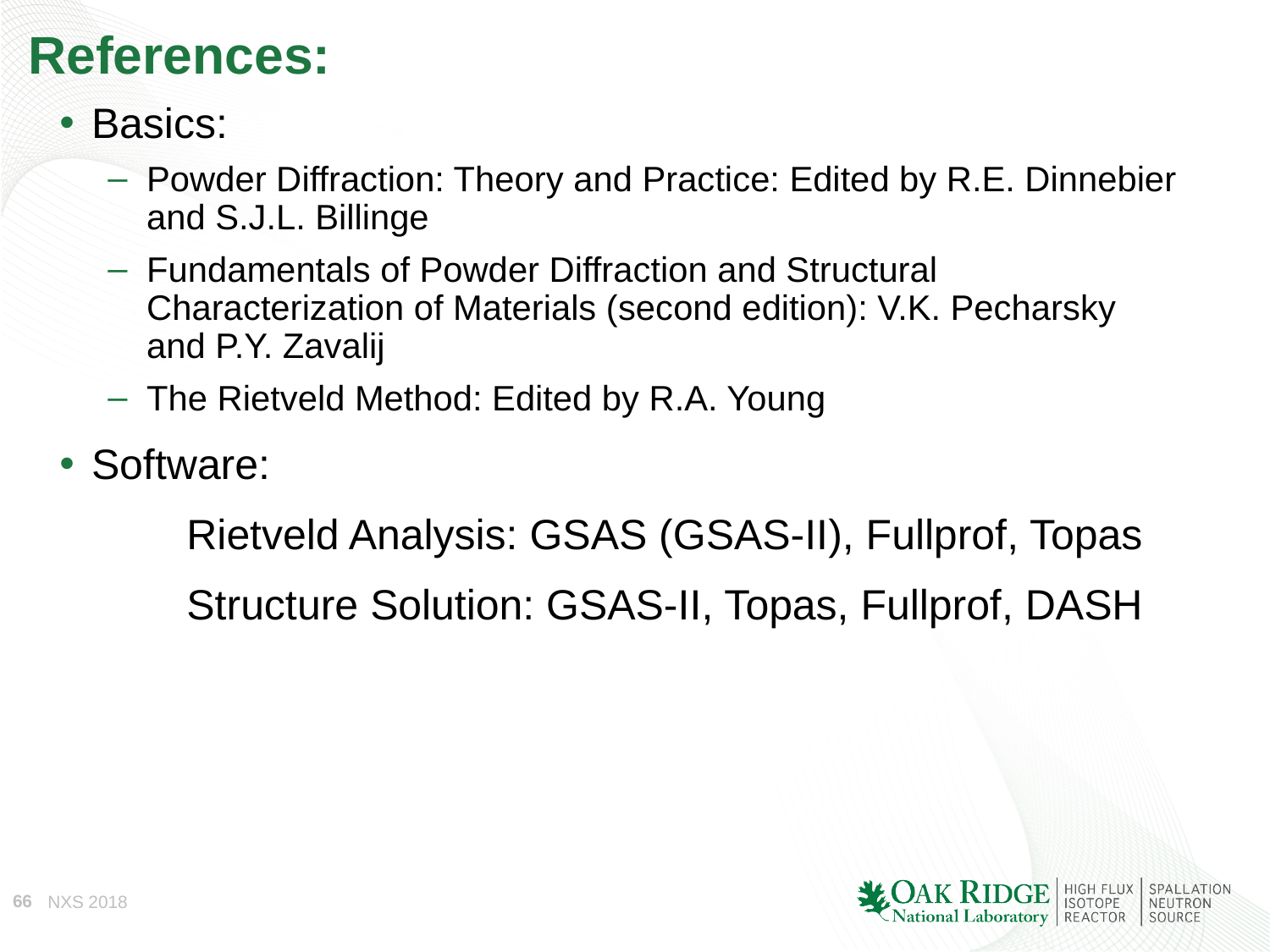

# References:
Basics:
Powder Diffraction: Theory and Practice: Edited by R.E. Dinnebier and S.J.L. Billinge
Fundamentals of Powder Diffraction and Structural Characterization of Materials (second edition): V.K. Pecharsky and P.Y. Zavalij
The Rietveld Method: Edited by R.A. Young
Software:
	Rietveld Analysis: GSAS (GSAS-II), Fullprof, Topas
	Structure Solution: GSAS-II, Topas, Fullprof, DASH